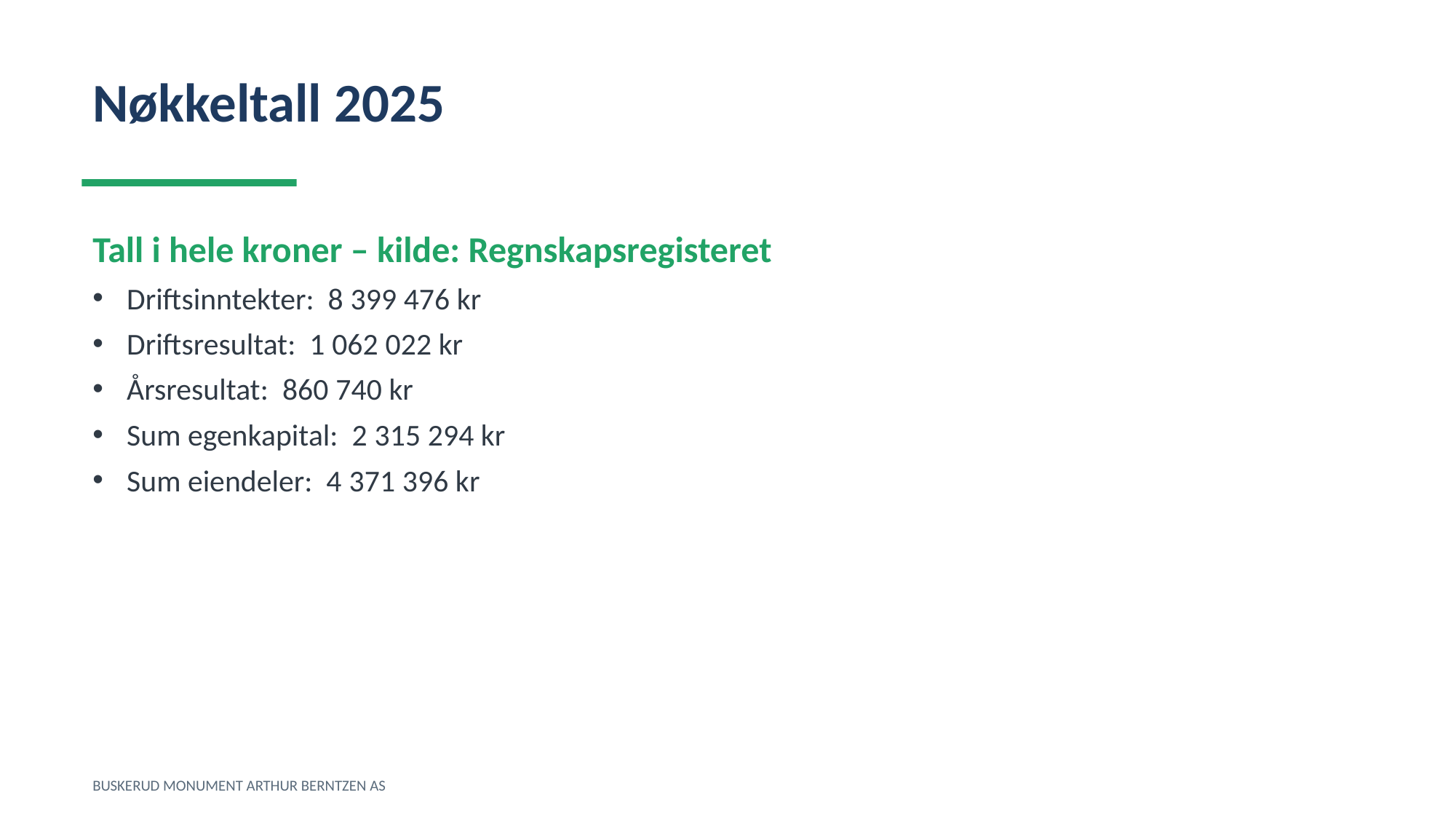

Nøkkeltall 2025

Tall i hele kroner – kilde: Regnskapsregisteret
Driftsinntekter:  8 399 476 kr
Driftsresultat:  1 062 022 kr
Årsresultat:  860 740 kr
Sum egenkapital:  2 315 294 kr
Sum eiendeler:  4 371 396 kr
BUSKERUD MONUMENT ARTHUR BERNTZEN AS